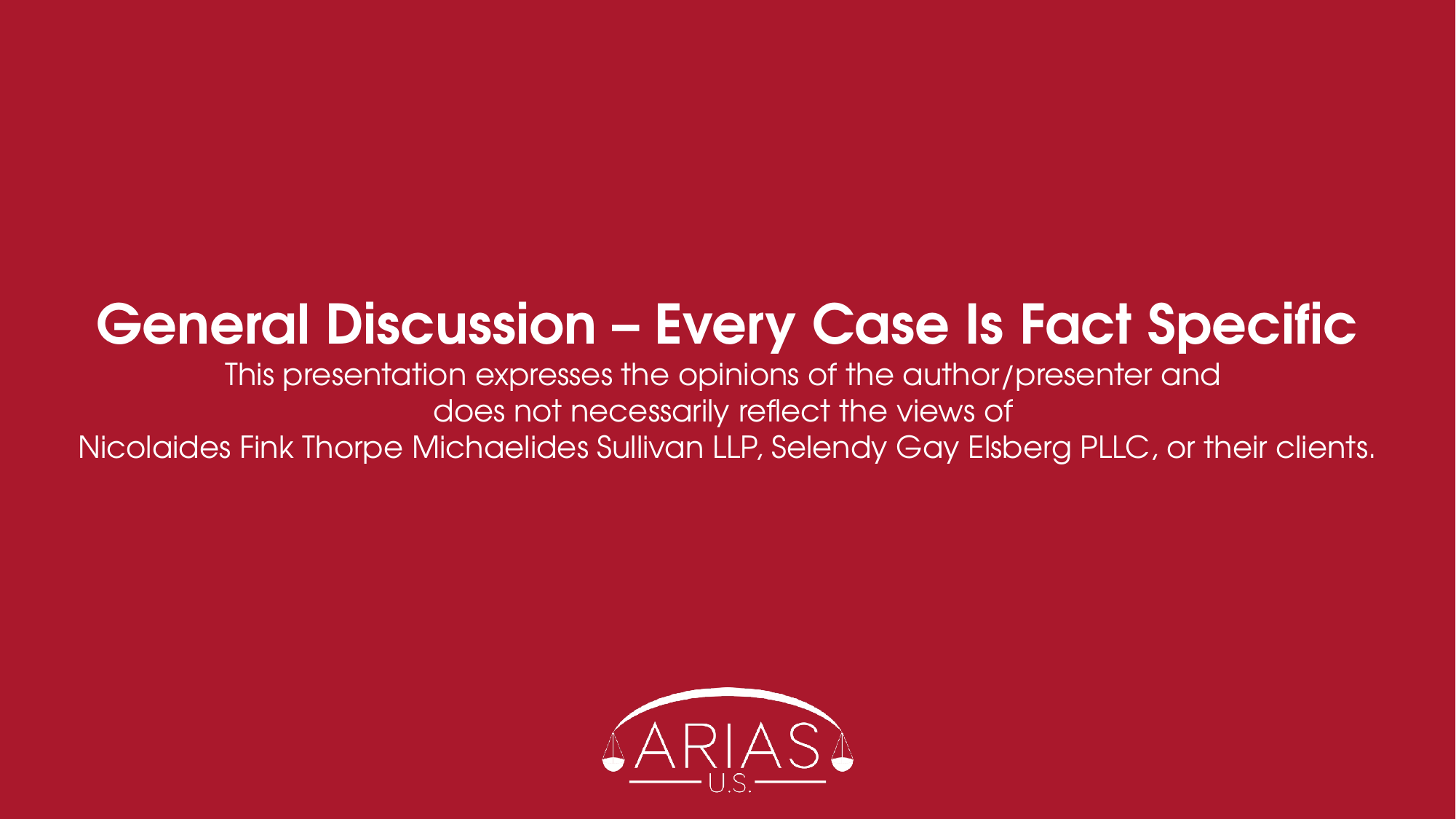

# General Discussion – Every Case Is Fact Specific This presentation expresses the opinions of the author/presenter and does not necessarily reflect the views of Nicolaides Fink Thorpe Michaelides Sullivan LLP, Selendy Gay Elsberg PLLC, or their clients.